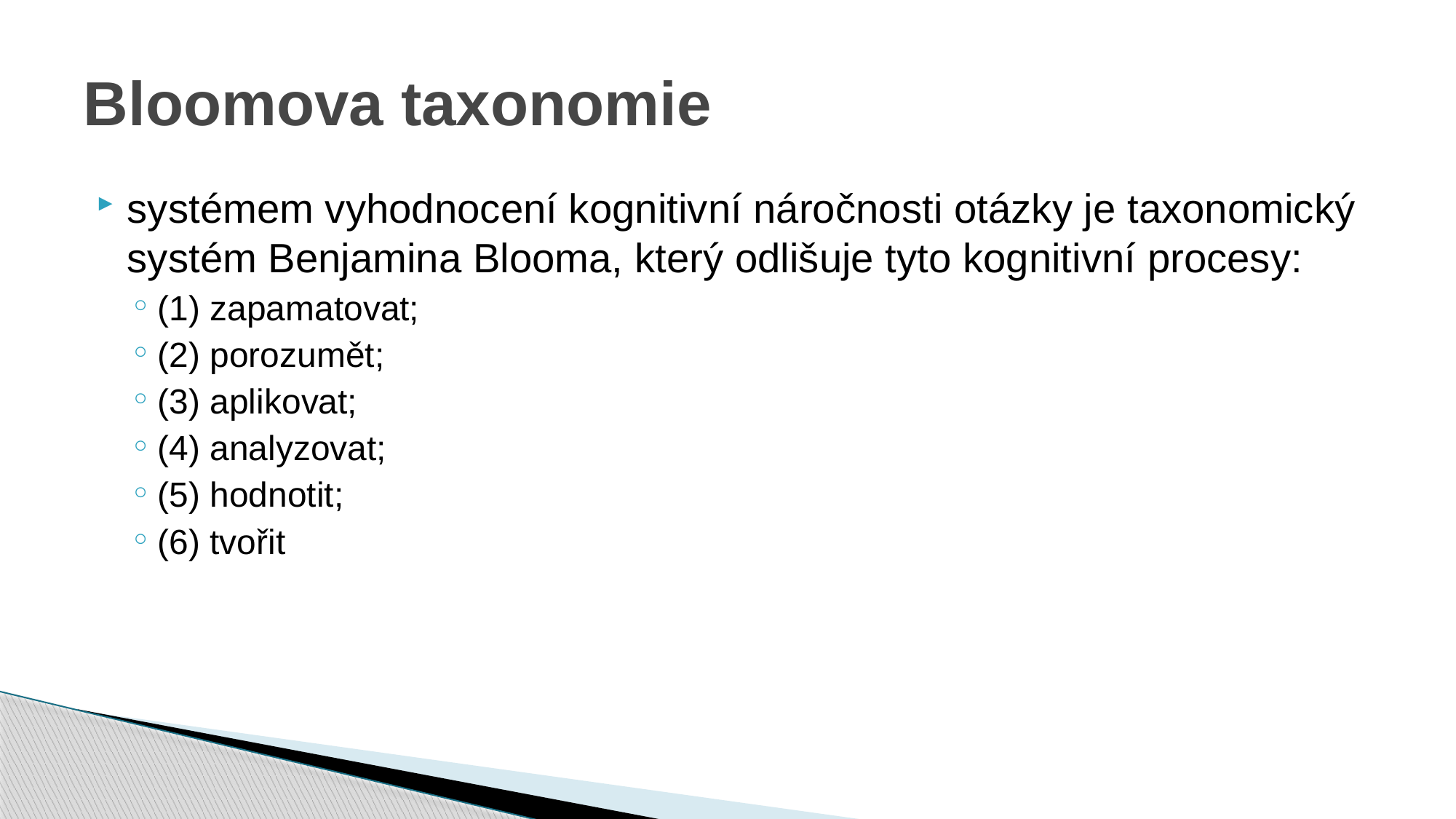

# Bloomova taxonomie
systémem vyhodnocení kognitivní náročnosti otázky je taxonomický systém Benjamina Blooma, který odlišuje tyto kognitivní procesy:
(1) zapamatovat;
(2) porozumět;
(3) aplikovat;
(4) analyzovat;
(5) hodnotit;
(6) tvořit